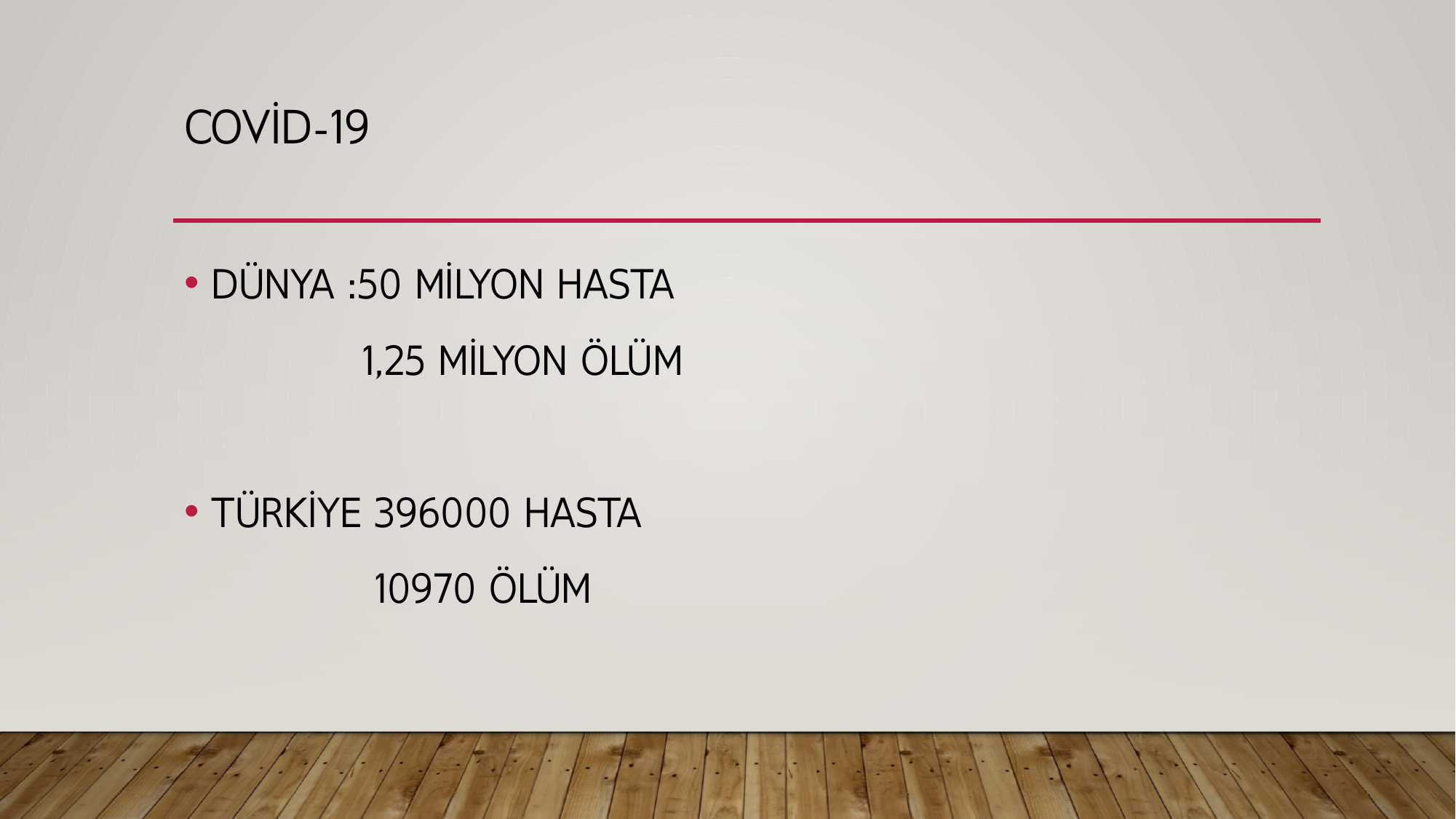

# COVİD-19
DÜNYA :50 MİLYON HASTA
              1,25 MİLYON ÖLÜM

TÜRKİYE 396000 HASTA
               10970 ÖLÜM